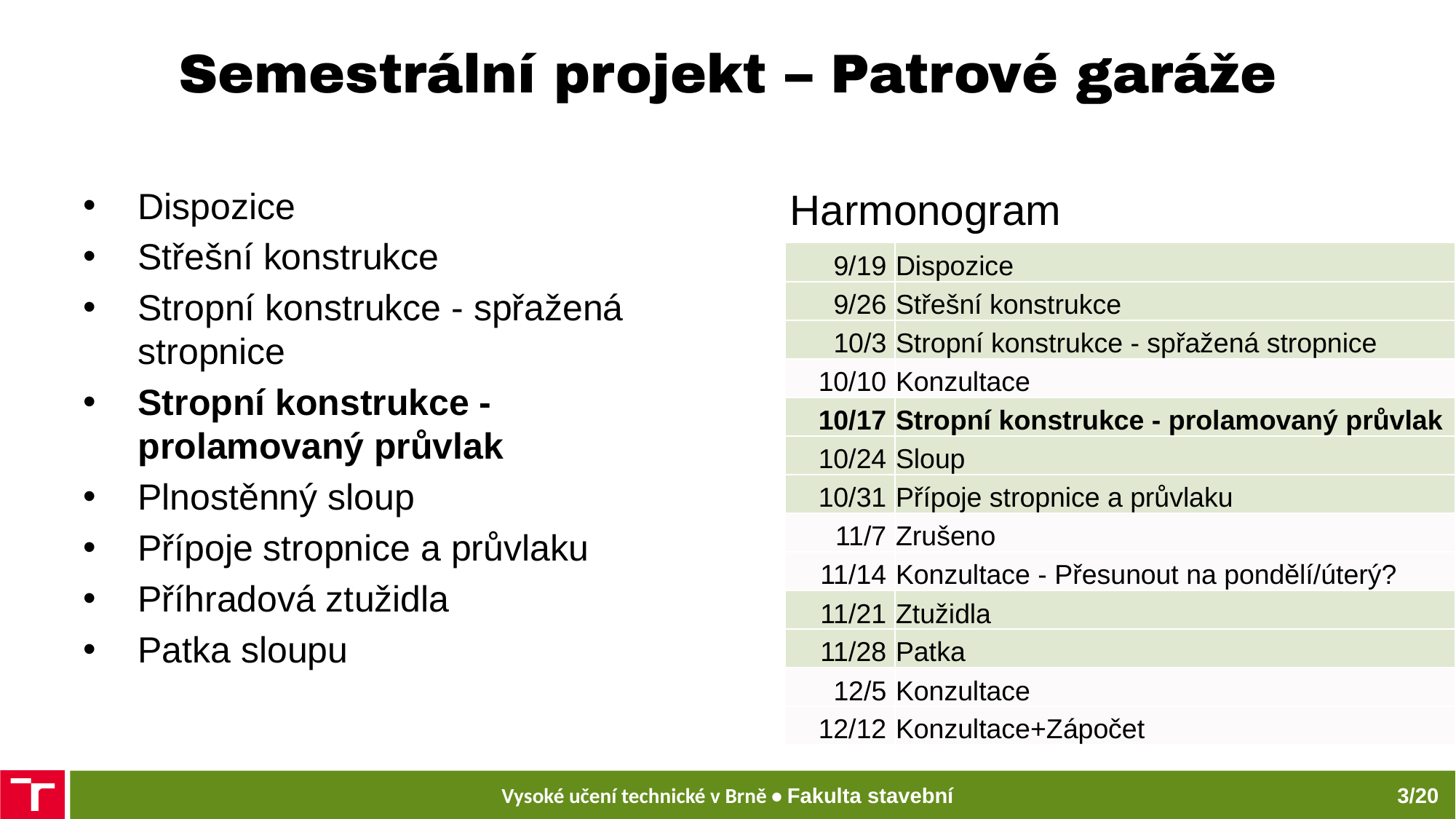

# Semestrální projekt – Patrové garáže
Dispozice
Střešní konstrukce
Stropní konstrukce - spřažená stropnice
Stropní konstrukce - prolamovaný průvlak
Plnostěnný sloup
Přípoje stropnice a průvlaku
Příhradová ztužidla
Patka sloupu

Harmonogram

| 9/19 | Dispozice |
| --- | --- |
| 9/26 | Střešní konstrukce |
| 10/3 | Stropní konstrukce - spřažená stropnice |
| 10/10 | Konzultace |
| 10/17 | Stropní konstrukce - prolamovaný průvlak |
| 10/24 | Sloup |
| 10/31 | Přípoje stropnice a průvlaku |
| 11/7 | Zrušeno |
| 11/14 | Konzultace - Přesunout na pondělí/úterý? |
| 11/21 | Ztužidla |
| 11/28 | Patka |
| 12/5 | Konzultace |
| 12/12 | Konzultace+Zápočet |